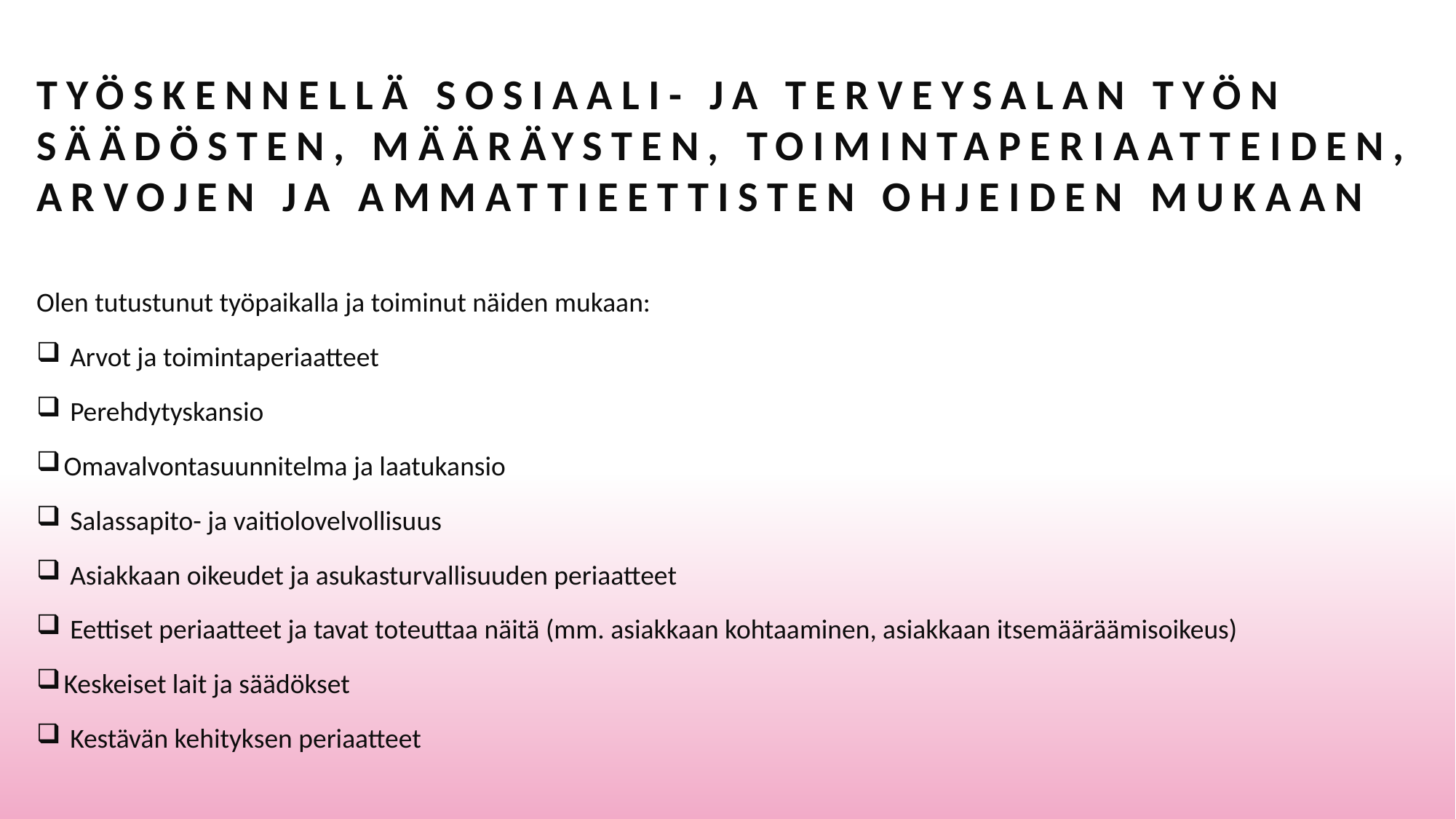

# Työskennellä sosiaali- ja terveysalan työn säädösten, määräysten, toimintaperiaatteiden, arvojen ja ammattieettisten ohjeiden mukaan
Olen tutustunut työpaikalla ja toiminut näiden mukaan:
 Arvot ja toimintaperiaatteet
 Perehdytyskansio
Omavalvontasuunnitelma ja laatukansio
 Salassapito- ja vaitiolovelvollisuus
 Asiakkaan oikeudet ja asukasturvallisuuden periaatteet
 Eettiset periaatteet ja tavat toteuttaa näitä (mm. asiakkaan kohtaaminen, asiakkaan itsemääräämisoikeus)
Keskeiset lait ja säädökset
 Kestävän kehityksen periaatteet